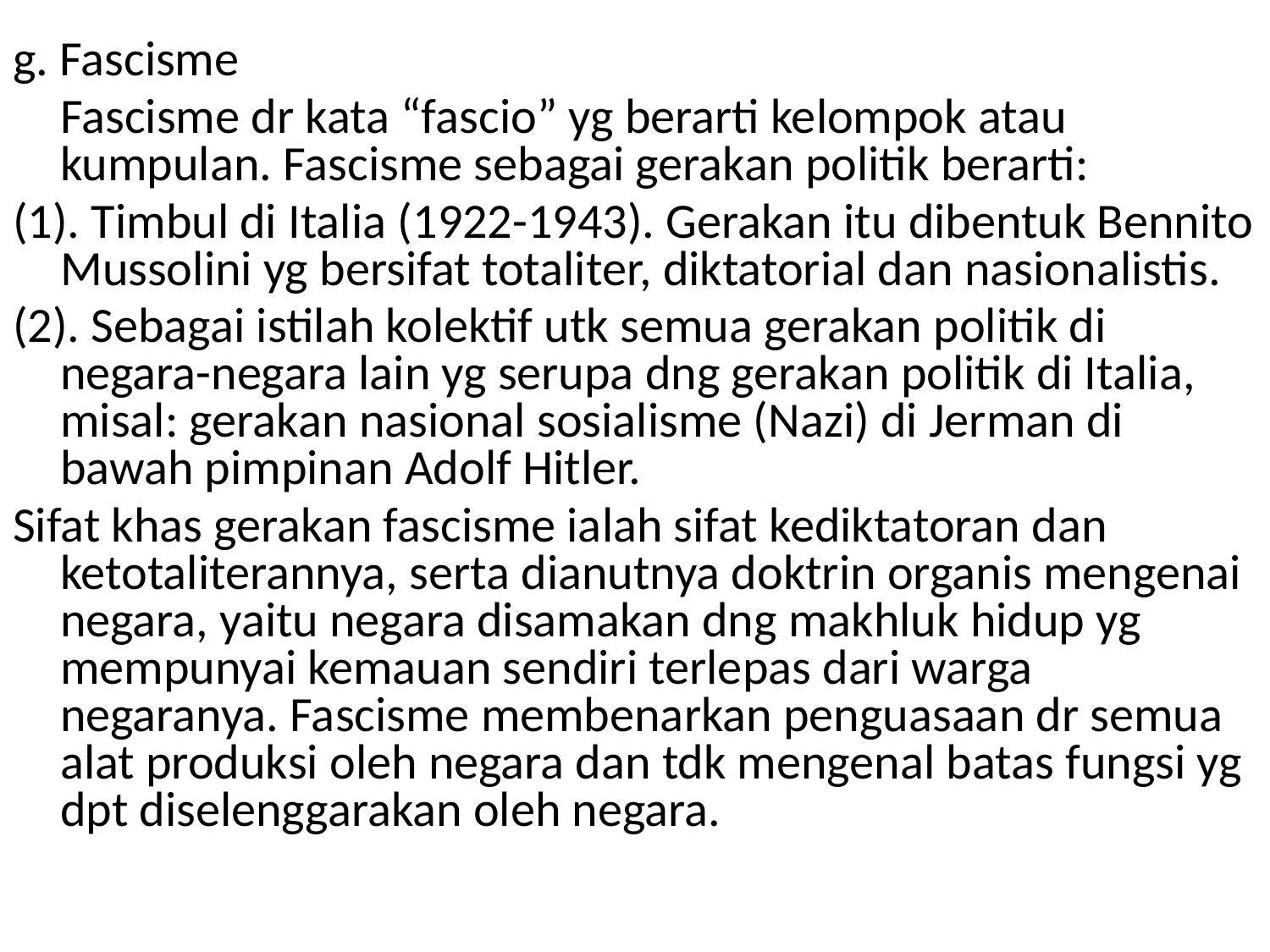

g. Fascisme
	Fascisme dr kata “fascio” yg berarti kelompok atau kumpulan. Fascisme sebagai gerakan politik berarti:
(1). Timbul di Italia (1922-1943). Gerakan itu dibentuk Bennito Mussolini yg bersifat totaliter, diktatorial dan nasionalistis.
(2). Sebagai istilah kolektif utk semua gerakan politik di negara-negara lain yg serupa dng gerakan politik di Italia, misal: gerakan nasional sosialisme (Nazi) di Jerman di bawah pimpinan Adolf Hitler.
Sifat khas gerakan fascisme ialah sifat kediktatoran dan ketotaliterannya, serta dianutnya doktrin organis mengenai negara, yaitu negara disamakan dng makhluk hidup yg mempunyai kemauan sendiri terlepas dari warga negaranya. Fascisme membenarkan penguasaan dr semua alat produksi oleh negara dan tdk mengenal batas fungsi yg dpt diselenggarakan oleh negara.